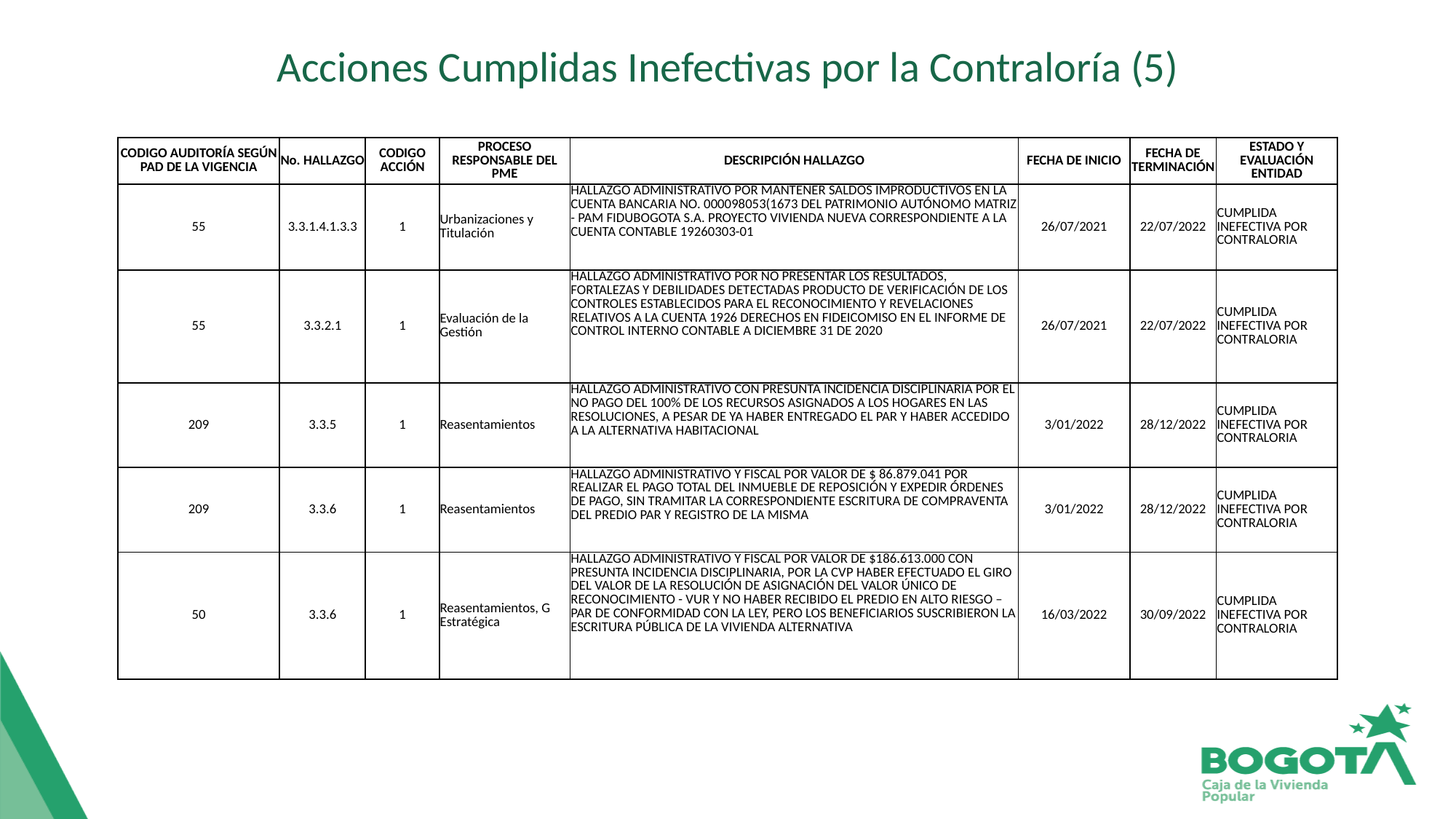

# Acciones Cumplidas Inefectivas por la Contraloría (5)
| CODIGO AUDITORÍA SEGÚN PAD DE LA VIGENCIA | No. HALLAZGO | CODIGO ACCIÓN | PROCESO RESPONSABLE DEL PME | DESCRIPCIÓN HALLAZGO | FECHA DE INICIO | FECHA DE TERMINACIÓN | ESTADO Y EVALUACIÓN ENTIDAD |
| --- | --- | --- | --- | --- | --- | --- | --- |
| 55 | 3.3.1.4.1.3.3 | 1 | Urbanizaciones y Titulación | HALLAZGO ADMINISTRATIVO POR MANTENER SALDOS IMPRODUCTIVOS EN LA CUENTA BANCARIA NO. 000098053(1673 DEL PATRIMONIO AUTÓNOMO MATRIZ - PAM FIDUBOGOTA S.A. PROYECTO VIVIENDA NUEVA CORRESPONDIENTE A LA CUENTA CONTABLE 19260303-01 | 26/07/2021 | 22/07/2022 | CUMPLIDA INEFECTIVA POR CONTRALORIA |
| 55 | 3.3.2.1 | 1 | Evaluación de la Gestión | HALLAZGO ADMINISTRATIVO POR NO PRESENTAR LOS RESULTADOS, FORTALEZAS Y DEBILIDADES DETECTADAS PRODUCTO DE VERIFICACIÓN DE LOS CONTROLES ESTABLECIDOS PARA EL RECONOCIMIENTO Y REVELACIONES RELATIVOS A LA CUENTA 1926 DERECHOS EN FIDEICOMISO EN EL INFORME DE CONTROL INTERNO CONTABLE A DICIEMBRE 31 DE 2020 | 26/07/2021 | 22/07/2022 | CUMPLIDA INEFECTIVA POR CONTRALORIA |
| 209 | 3.3.5 | 1 | Reasentamientos | HALLAZGO ADMINISTRATIVO CON PRESUNTA INCIDENCIA DISCIPLINARIA POR EL NO PAGO DEL 100% DE LOS RECURSOS ASIGNADOS A LOS HOGARES EN LAS RESOLUCIONES, A PESAR DE YA HABER ENTREGADO EL PAR Y HABER ACCEDIDO A LA ALTERNATIVA HABITACIONAL | 3/01/2022 | 28/12/2022 | CUMPLIDA INEFECTIVA POR CONTRALORIA |
| 209 | 3.3.6 | 1 | Reasentamientos | HALLAZGO ADMINISTRATIVO Y FISCAL POR VALOR DE $ 86.879.041 POR REALIZAR EL PAGO TOTAL DEL INMUEBLE DE REPOSICIÓN Y EXPEDIR ÓRDENES DE PAGO, SIN TRAMITAR LA CORRESPONDIENTE ESCRITURA DE COMPRAVENTA DEL PREDIO PAR Y REGISTRO DE LA MISMA | 3/01/2022 | 28/12/2022 | CUMPLIDA INEFECTIVA POR CONTRALORIA |
| 50 | 3.3.6 | 1 | Reasentamientos, G Estratégica | HALLAZGO ADMINISTRATIVO Y FISCAL POR VALOR DE $186.613.000 CON PRESUNTA INCIDENCIA DISCIPLINARIA, POR LA CVP HABER EFECTUADO EL GIRO DEL VALOR DE LA RESOLUCIÓN DE ASIGNACIÓN DEL VALOR ÚNICO DE RECONOCIMIENTO - VUR Y NO HABER RECIBIDO EL PREDIO EN ALTO RIESGO – PAR DE CONFORMIDAD CON LA LEY, PERO LOS BENEFICIARIOS SUSCRIBIERON LA ESCRITURA PÚBLICA DE LA VIVIENDA ALTERNATIVA | 16/03/2022 | 30/09/2022 | CUMPLIDA INEFECTIVA POR CONTRALORIA |